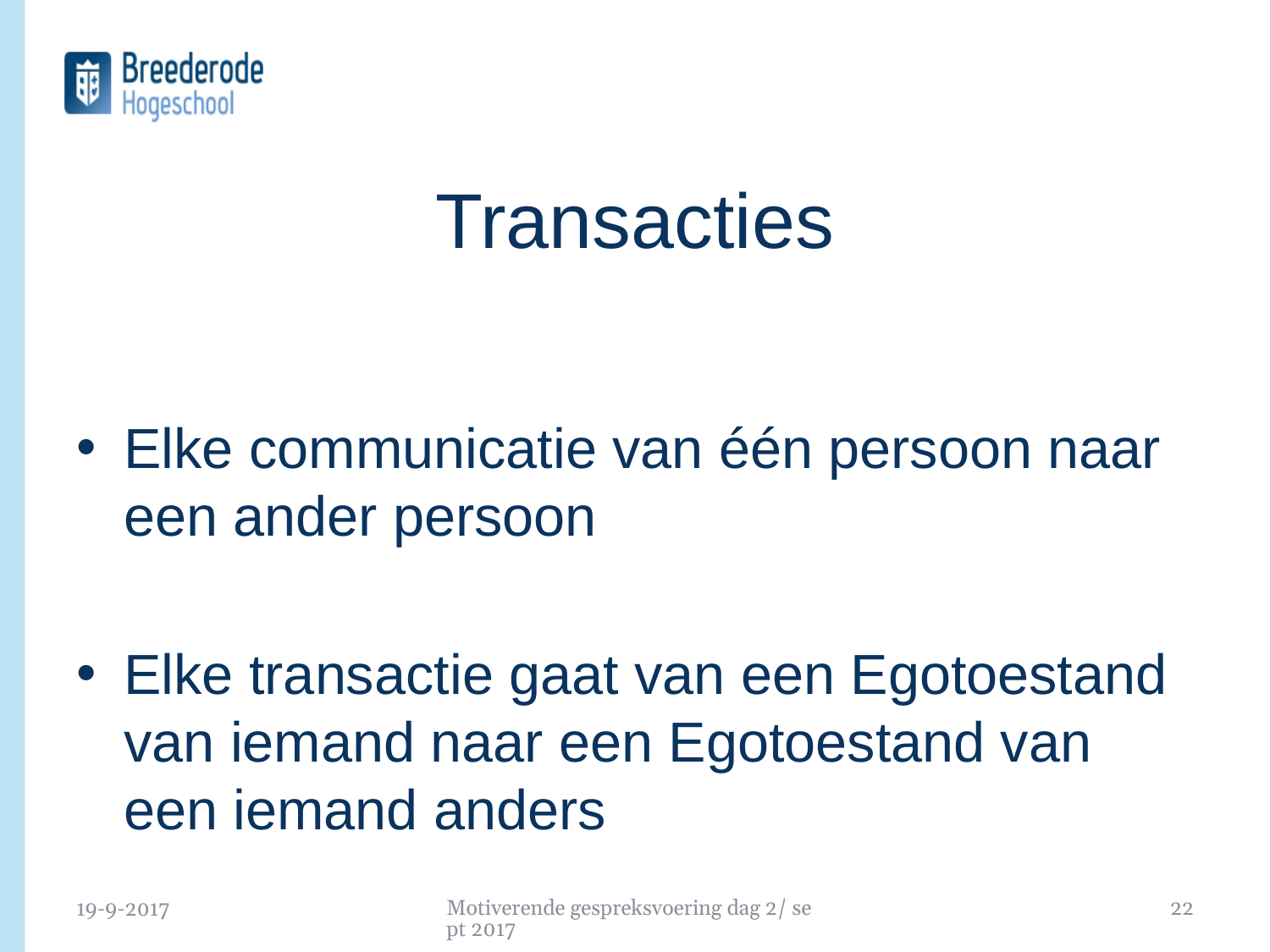

# Transacties

Elke communicatie van één persoon naar een ander persoon

Elke transactie gaat van een Egotoestand van iemand naar een Egotoestand van een iemand anders

19-9-2017
Motiverende gespreksvoering dag 2/ sept 2017
22